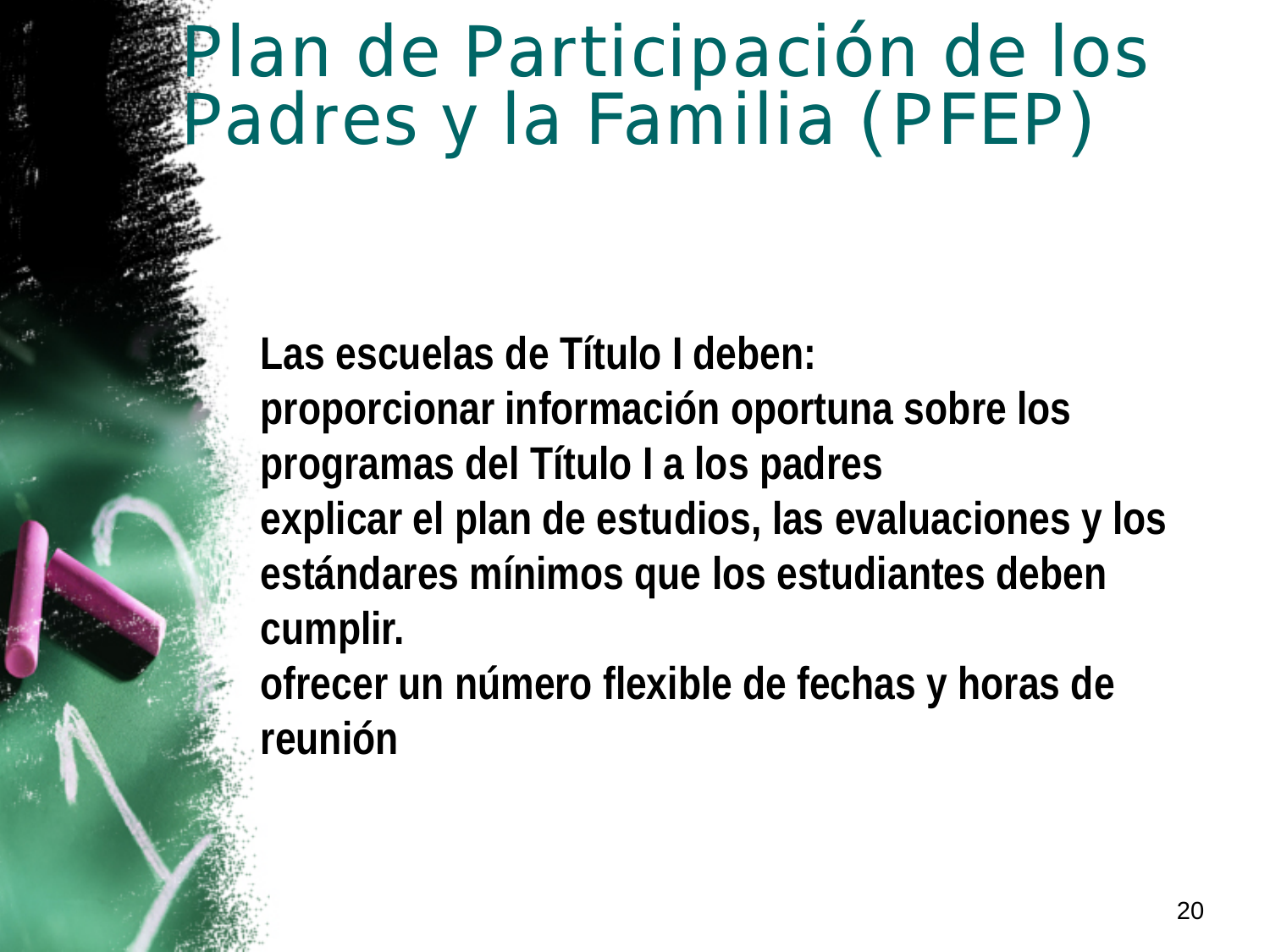

# Plan de Participación de los Padres y la Familia (PFEP)

Las escuelas de Título I deben:
proporcionar información oportuna sobre los programas del Título I a los padres
explicar el plan de estudios, las evaluaciones y los estándares mínimos que los estudiantes deben cumplir.
ofrecer un número flexible de fechas y horas de reunión

20